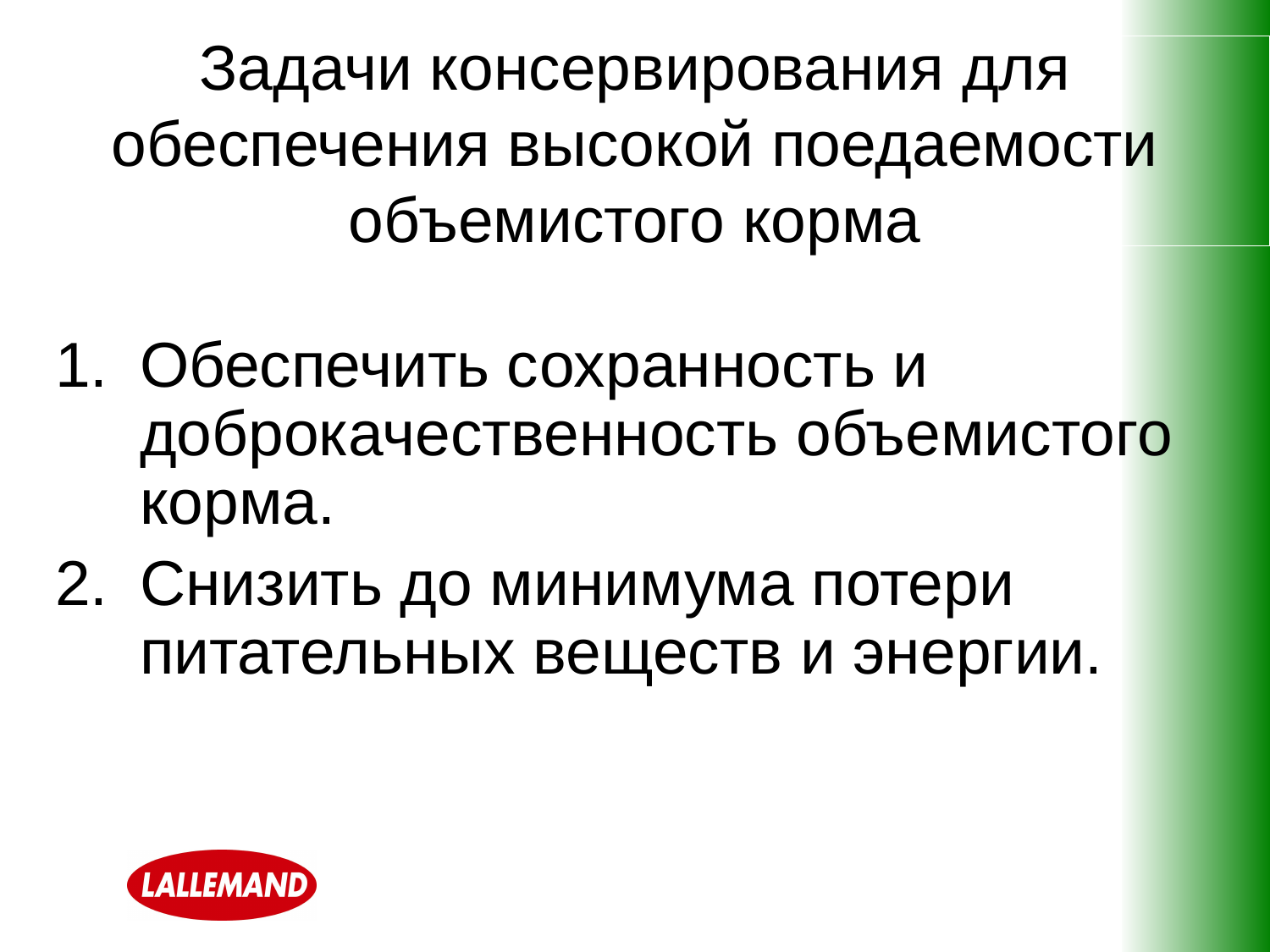

# Задачи консервирования для обеспечения высокой поедаемости объемистого корма
Обеспечить сохранность и доброкачественность объемистого корма.
Снизить до минимума потери питательных веществ и энергии.